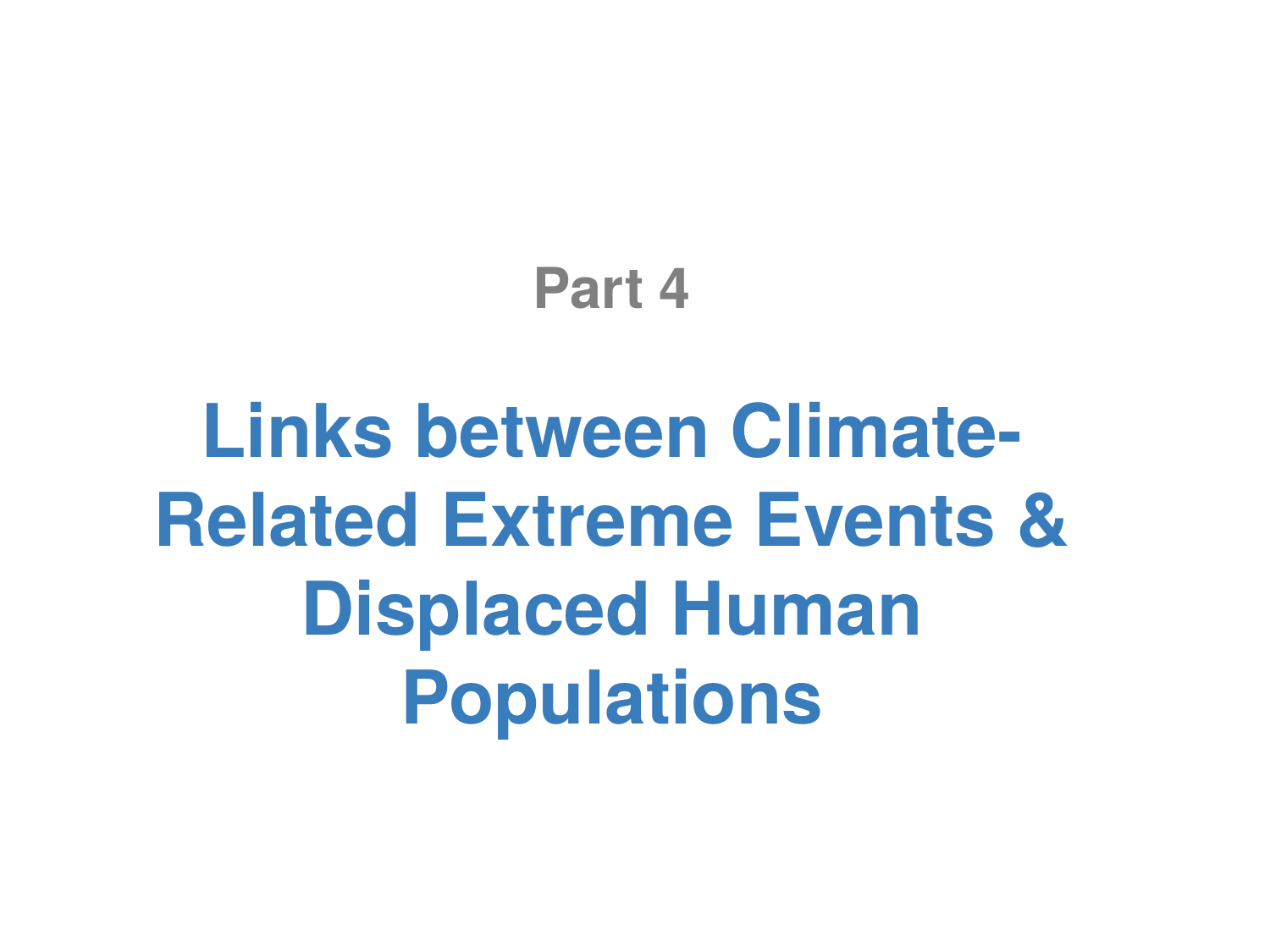

Part 4
Links between Climate-Related Extreme Events & Displaced Human Populations